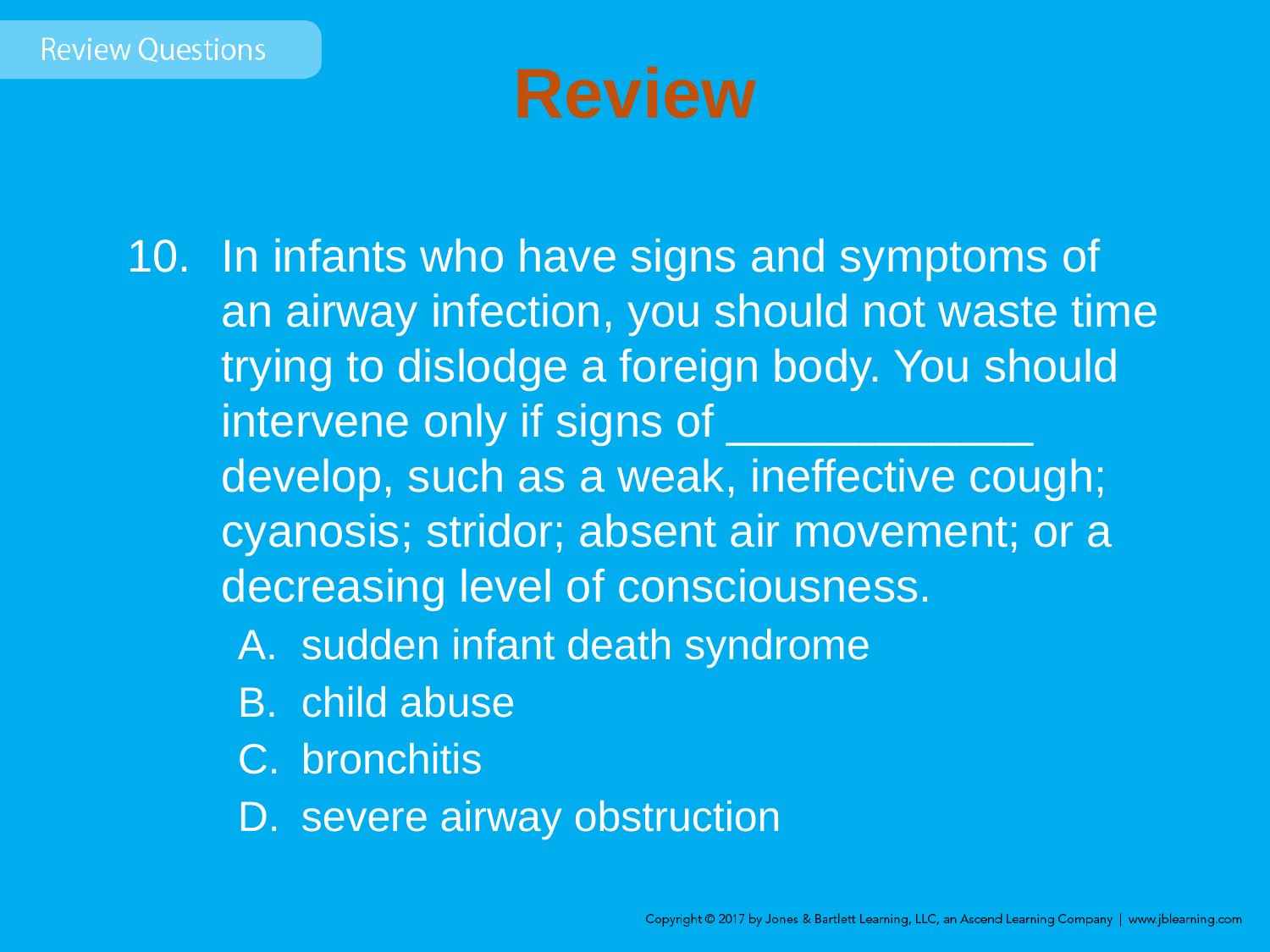

# Review
In infants who have signs and symptoms of an airway infection, you should not waste time trying to dislodge a foreign body. You should intervene only if signs of ____________ develop, such as a weak, ineffective cough; cyanosis; stridor; absent air movement; or a decreasing level of consciousness.
sudden infant death syndrome
child abuse
bronchitis
severe airway obstruction